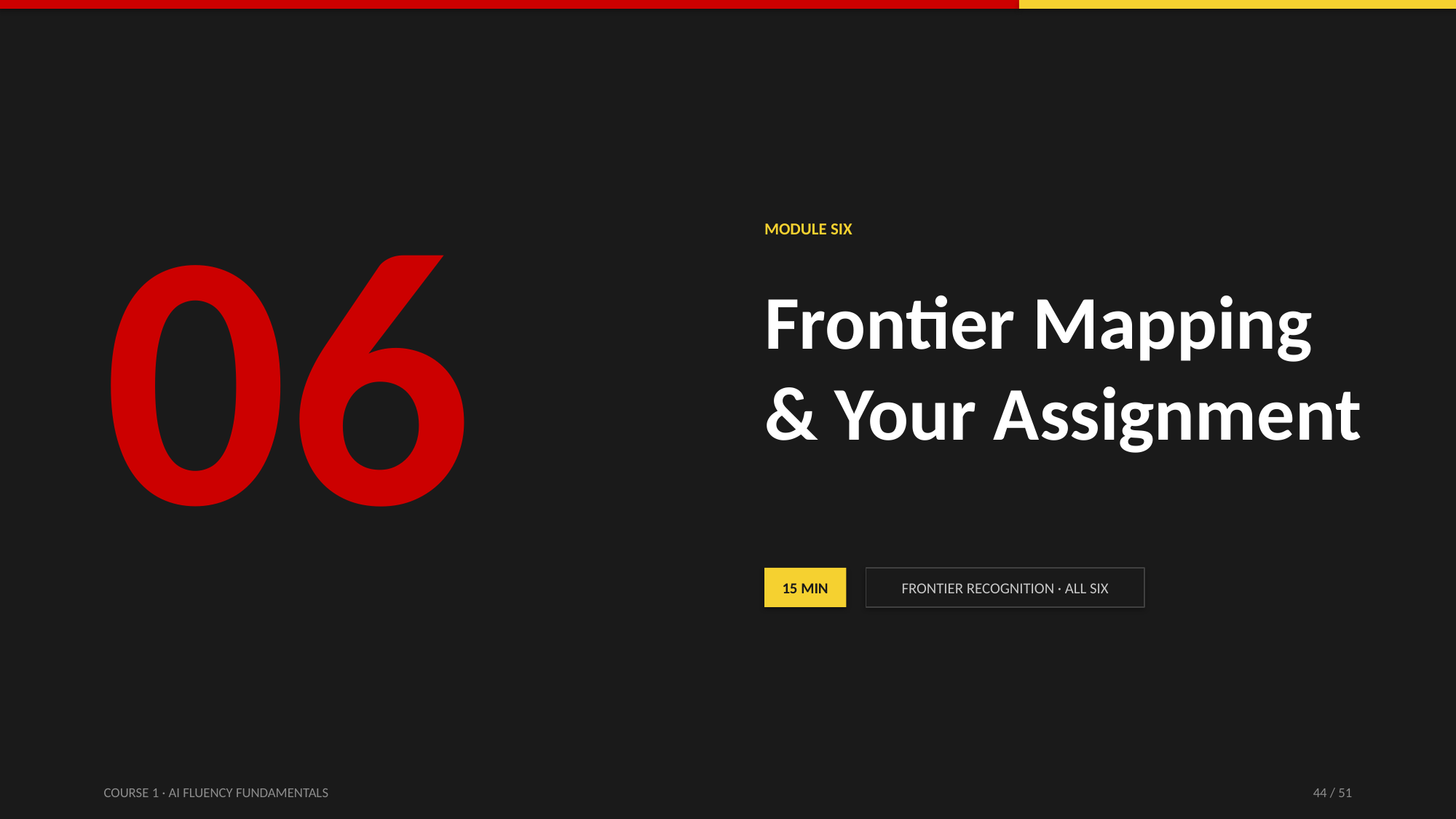

06
MODULE SIX
Frontier Mapping
& Your Assignment
15 MIN
FRONTIER RECOGNITION · ALL SIX
COURSE 1 · AI FLUENCY FUNDAMENTALS
44 / 51